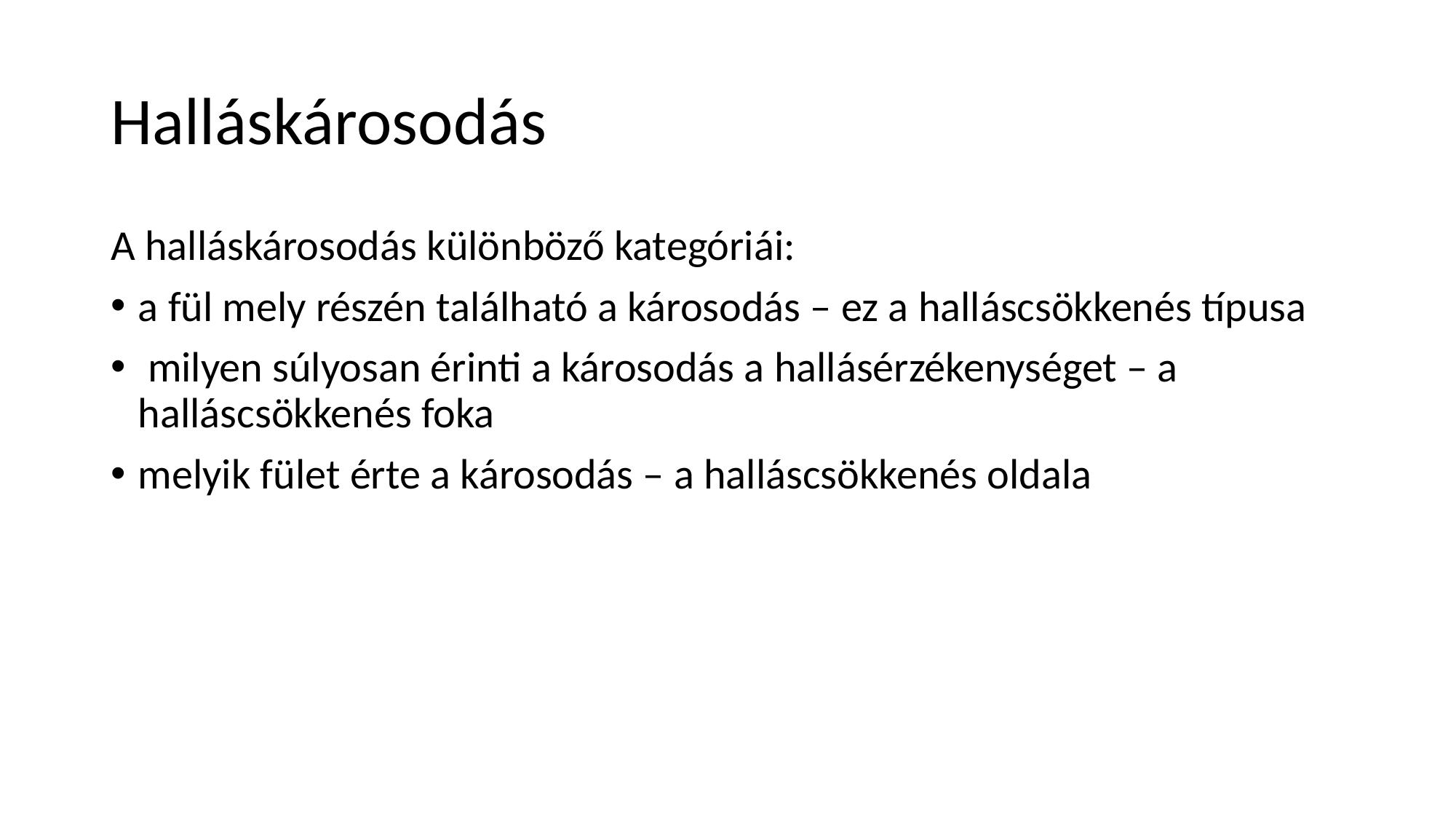

# Halláskárosodás
A halláskárosodás különböző kategóriái:
a fül mely részén található a károsodás – ez a halláscsökkenés típusa
 milyen súlyosan érinti a károsodás a hallásérzékenységet – a halláscsökkenés foka
melyik fület érte a károsodás – a halláscsökkenés oldala